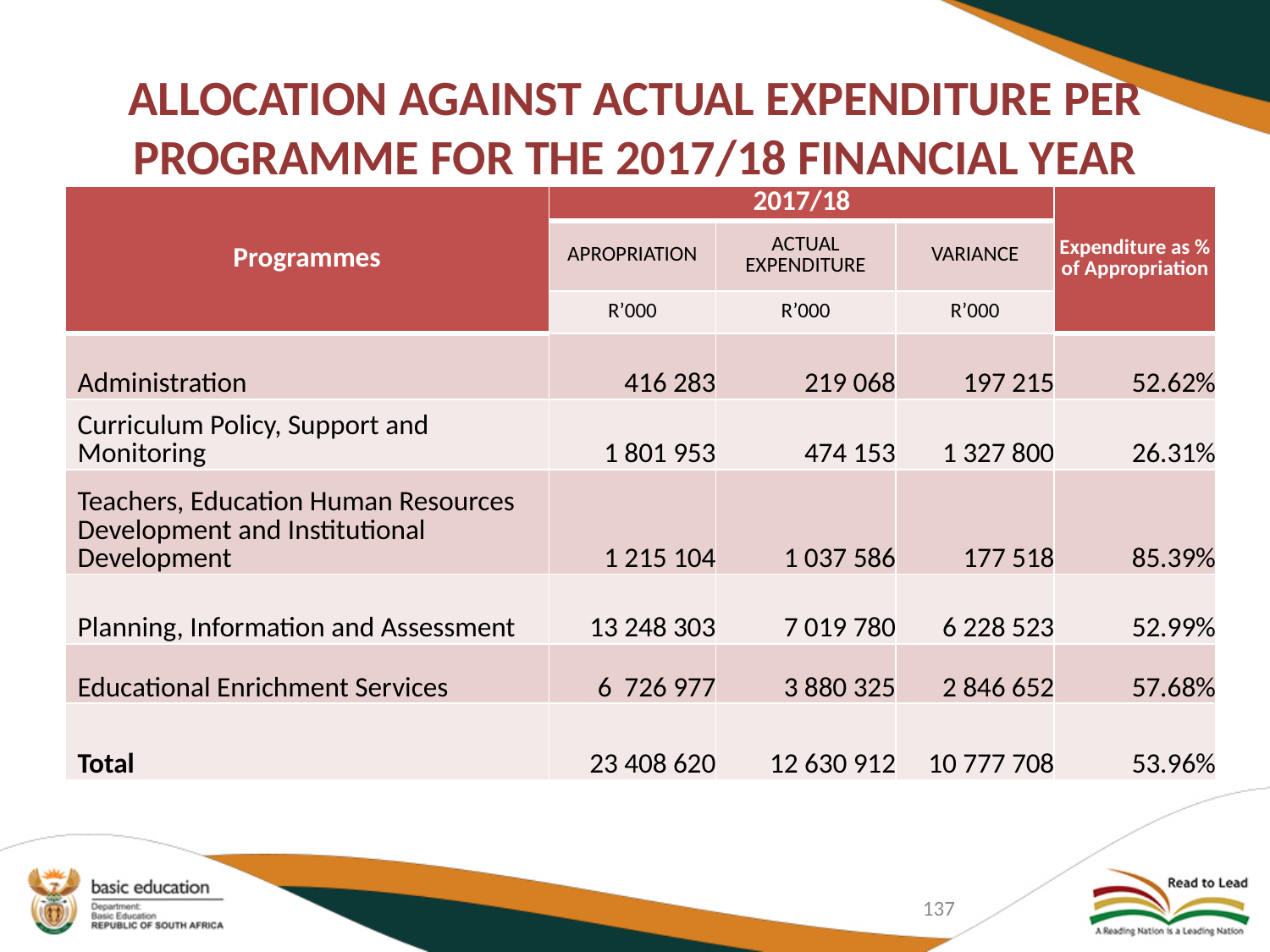

# ALLOCATION AGAINST ACTUAL EXPENDITURE PER PROGRAMME FOR THE 2017/18 FINANCIAL YEAR
| Programmes | 2017/18 |  |  | Expenditure as % of Appropriation |
| --- | --- | --- | --- | --- |
|  | APROPRIATION | ACTUAL EXPENDITURE | VARIANCE |  |
|  | R’000 | R’000 | R’000 |  |
| Administration | 416 283 | 219 068 | 197 215 | 52.62% |
| Curriculum Policy, Support and Monitoring | 1 801 953 | 474 153 | 1 327 800 | 26.31% |
| Teachers, Education Human Resources Development and Institutional Development | 1 215 104 | 1 037 586 | 177 518 | 85.39% |
| Planning, Information and Assessment | 13 248 303 | 7 019 780 | 6 228 523 | 52.99% |
| Educational Enrichment Services | 6 726 977 | 3 880 325 | 2 846 652 | 57.68% |
| Total | 23 408 620 | 12 630 912 | 10 777 708 | 53.96% |
137